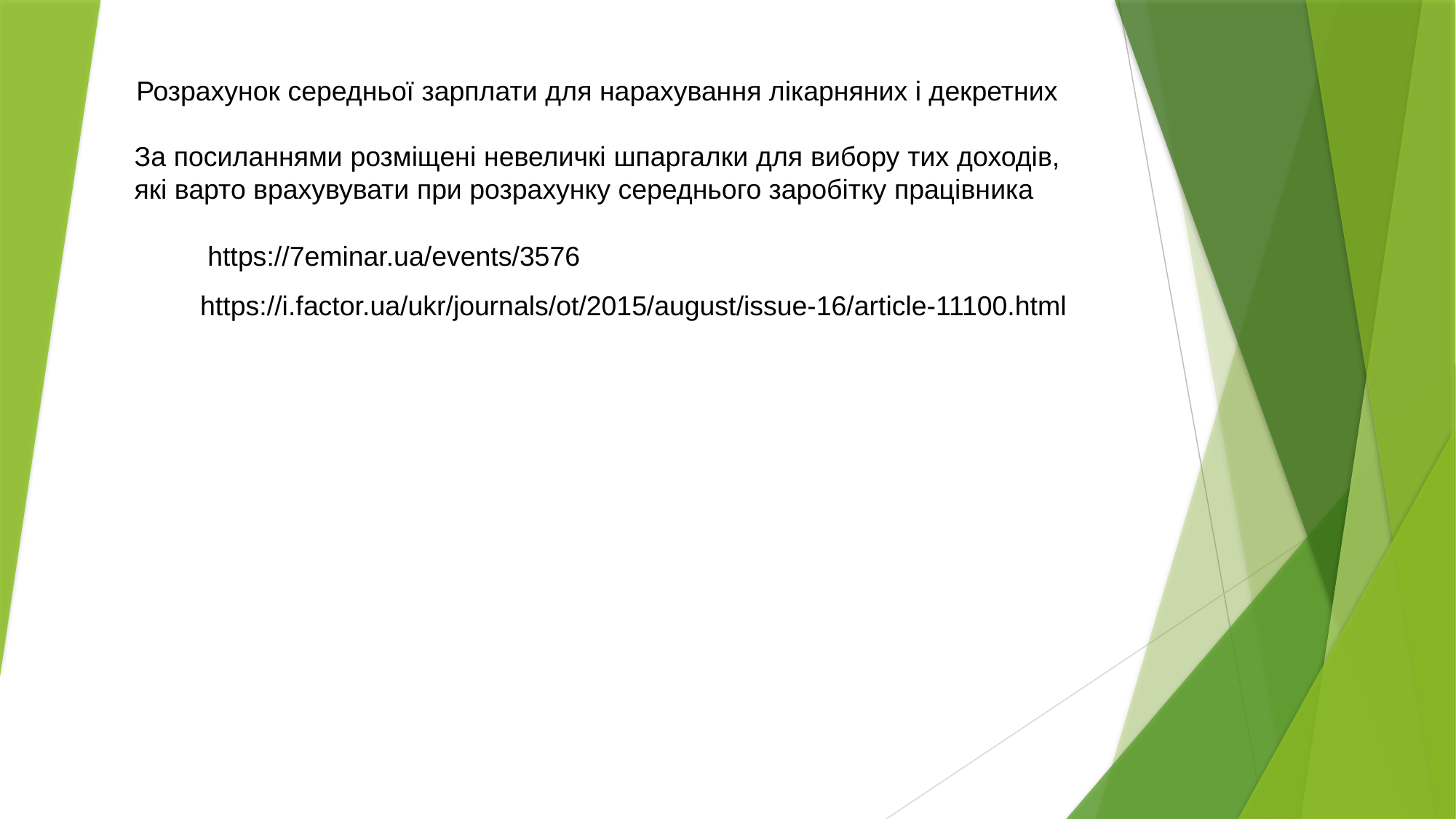

Розрахунок середньої зарплати для нарахування лікарняних і декретних

За посиланнями розміщені невеличкі шпаргалки для вибору тих доходів, які варто врахувувати при розрахунку середнього заробітку працівника
https://7eminar.ua/events/3576
https://i.factor.ua/ukr/journals/ot/2015/august/issue-16/article-11100.html